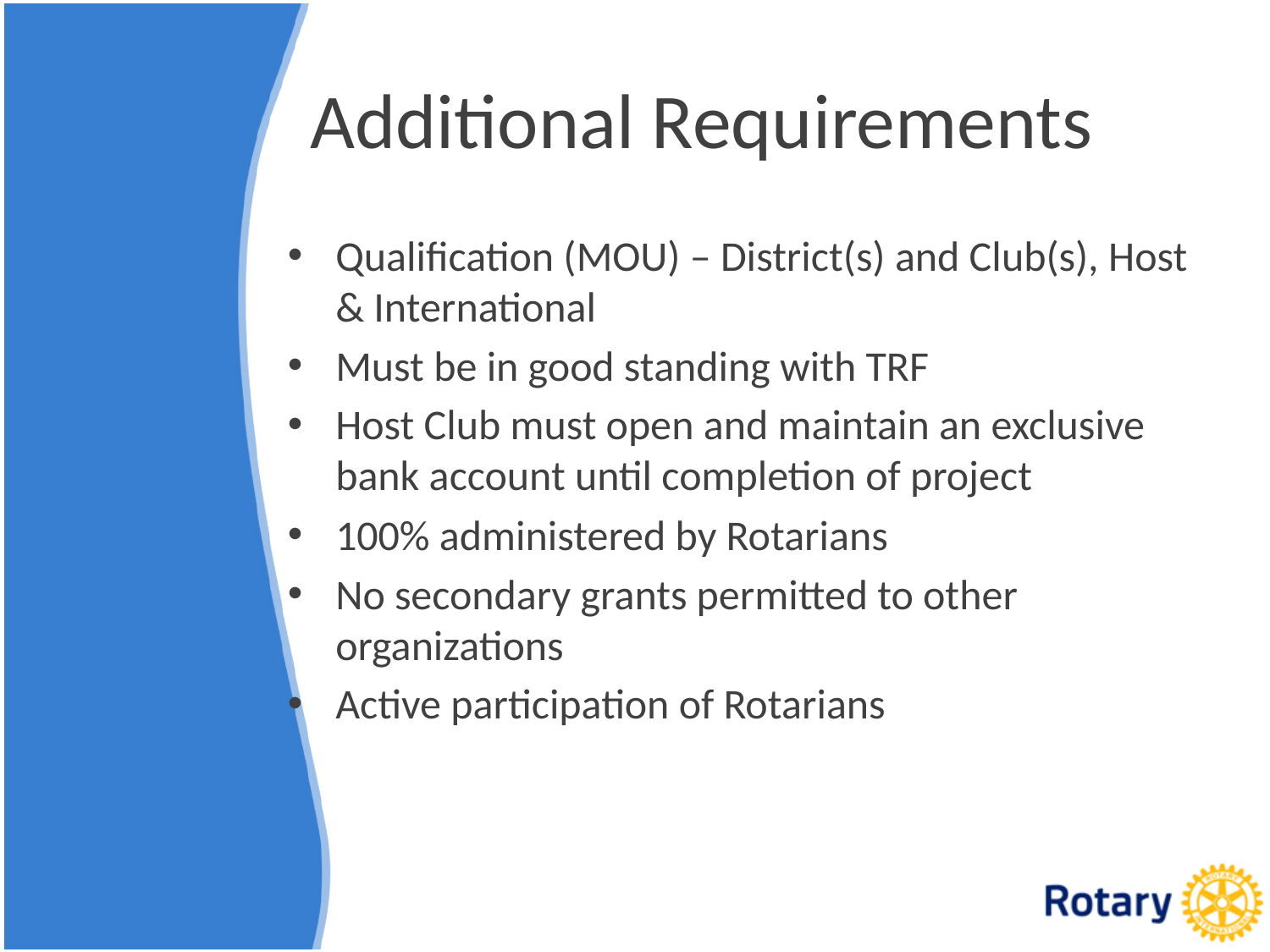

# Additional Requirements
Qualification (MOU) – District(s) and Club(s), Host & International
Must be in good standing with TRF
Host Club must open and maintain an exclusive bank account until completion of project
100% administered by Rotarians
No secondary grants permitted to other organizations
Active participation of Rotarians